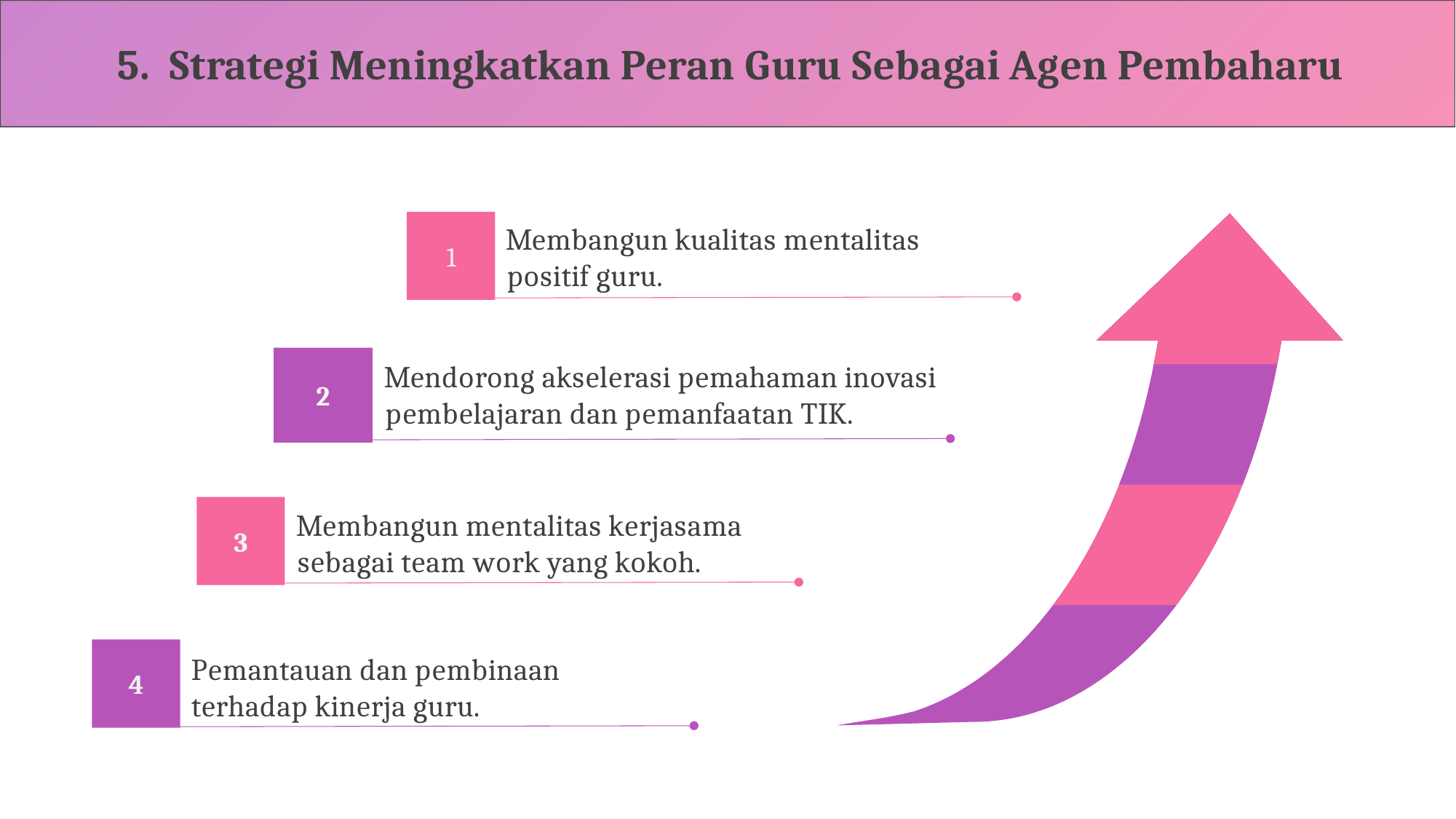

5.  Strategi Meningkatkan Peran Guru Sebagai Agen Pembaharu
1

Membangun kualitas mentalitas positif guru.
2
Mendorong akselerasi pemahaman inovasi pembelajaran dan pemanfaatan TIK.
3
Membangun mentalitas kerjasama sebagai team work yang kokoh.
4
Pemantauan dan pembinaan terhadap kinerja guru.